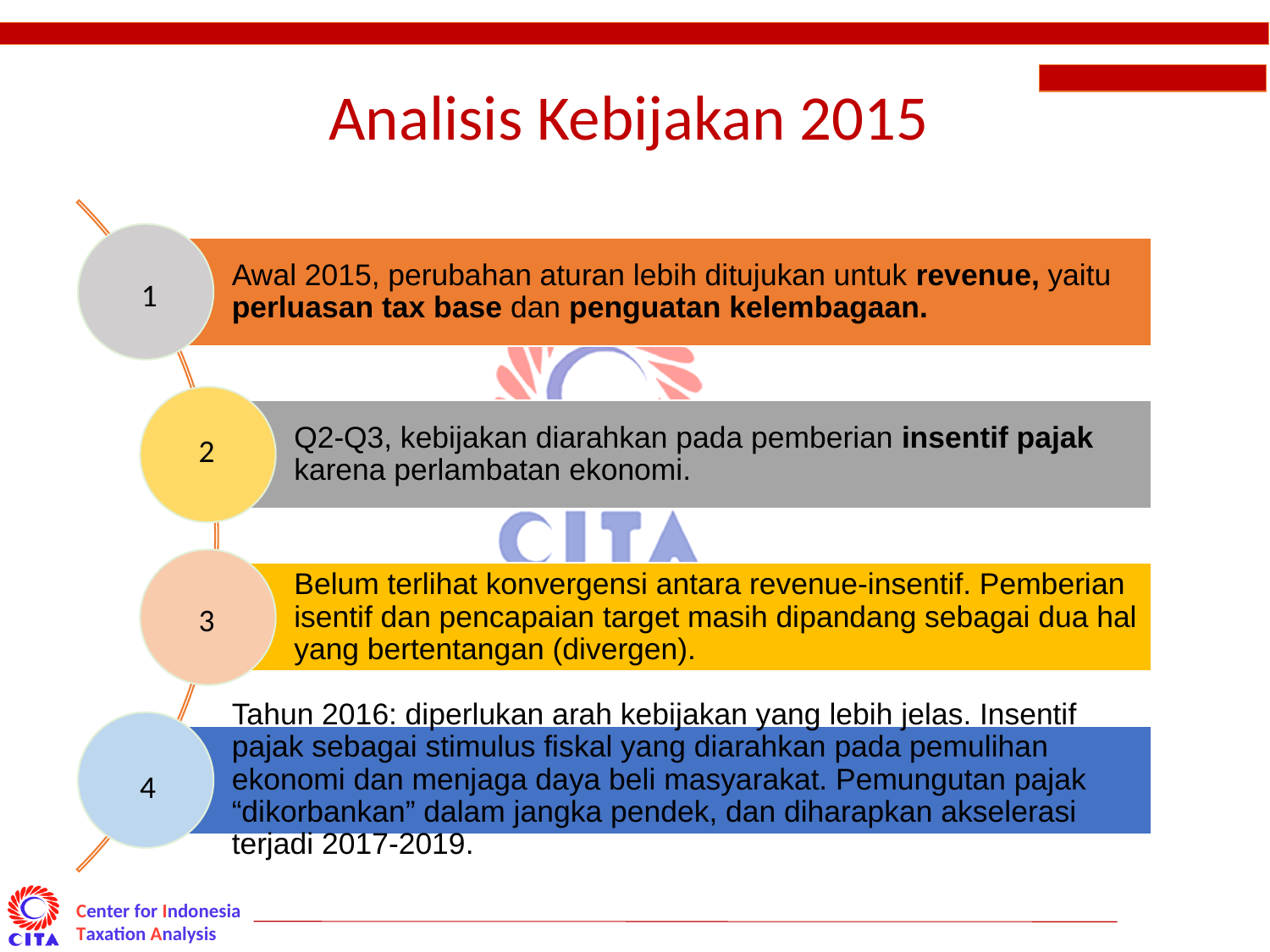

# Analisis Kebijakan 2015
Awal 2015, perubahan aturan lebih ditujukan untuk revenue, yaitu perluasan tax base dan penguatan kelembagaan.
Q2-Q3, kebijakan diarahkan pada pemberian insentif pajak karena perlambatan ekonomi.
Belum terlihat konvergensi antara revenue-insentif. Pemberian isentif dan pencapaian target masih dipandang sebagai dua hal yang bertentangan (divergen).
Tahun 2016: diperlukan arah kebijakan yang lebih jelas. Insentif pajak sebagai stimulus fiskal yang diarahkan pada pemulihan ekonomi dan menjaga daya beli masyarakat. Pemungutan pajak “dikorbankan” dalam jangka pendek, dan diharapkan akselerasi terjadi 2017-2019.
1
2
3
4